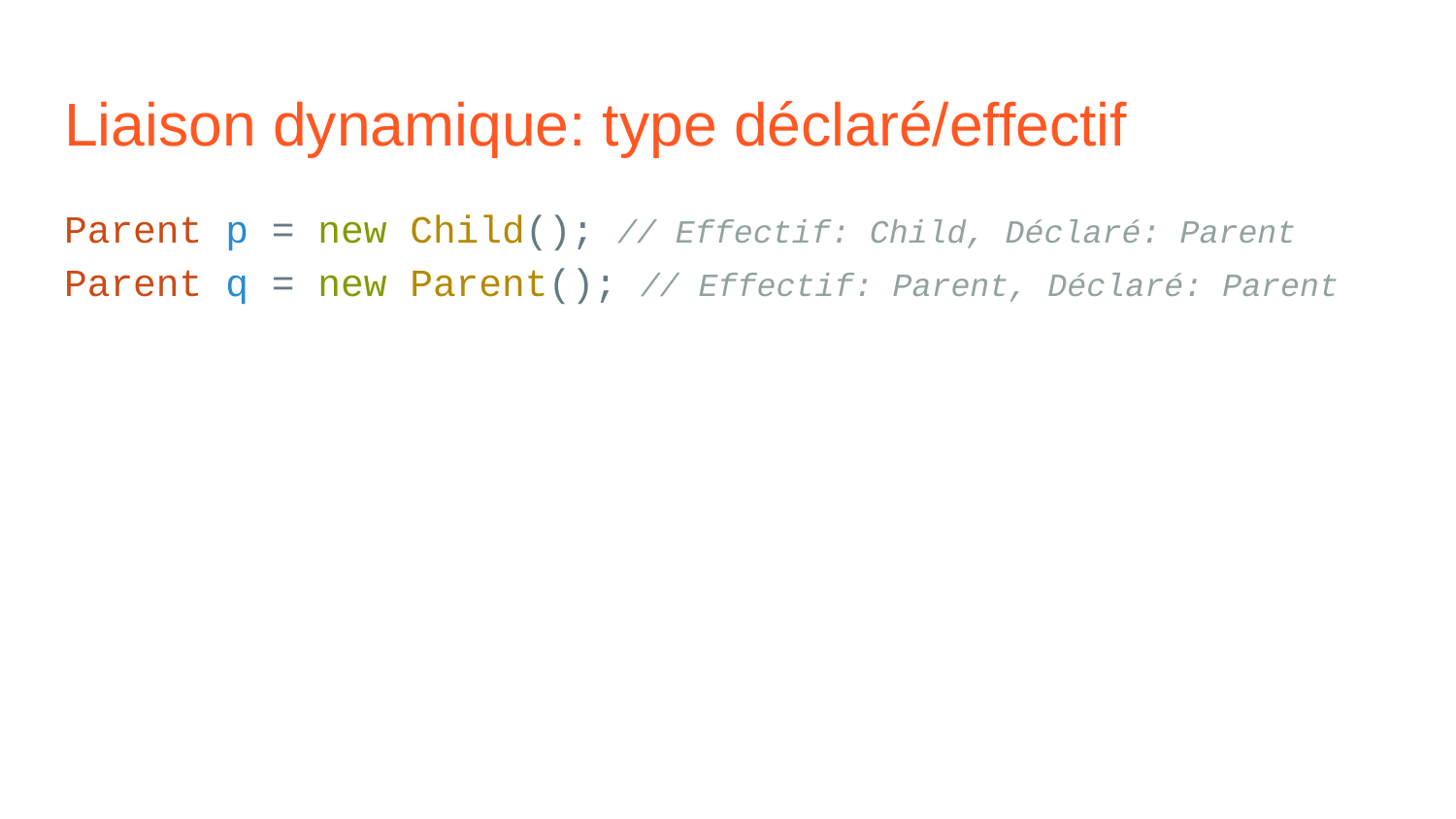

# Liaison dynamique: type déclaré/effectif
Parent p = new Child(); // Effectif: Child, Déclaré: Parent
Parent q = new Parent(); // Effectif: Parent, Déclaré: Parent